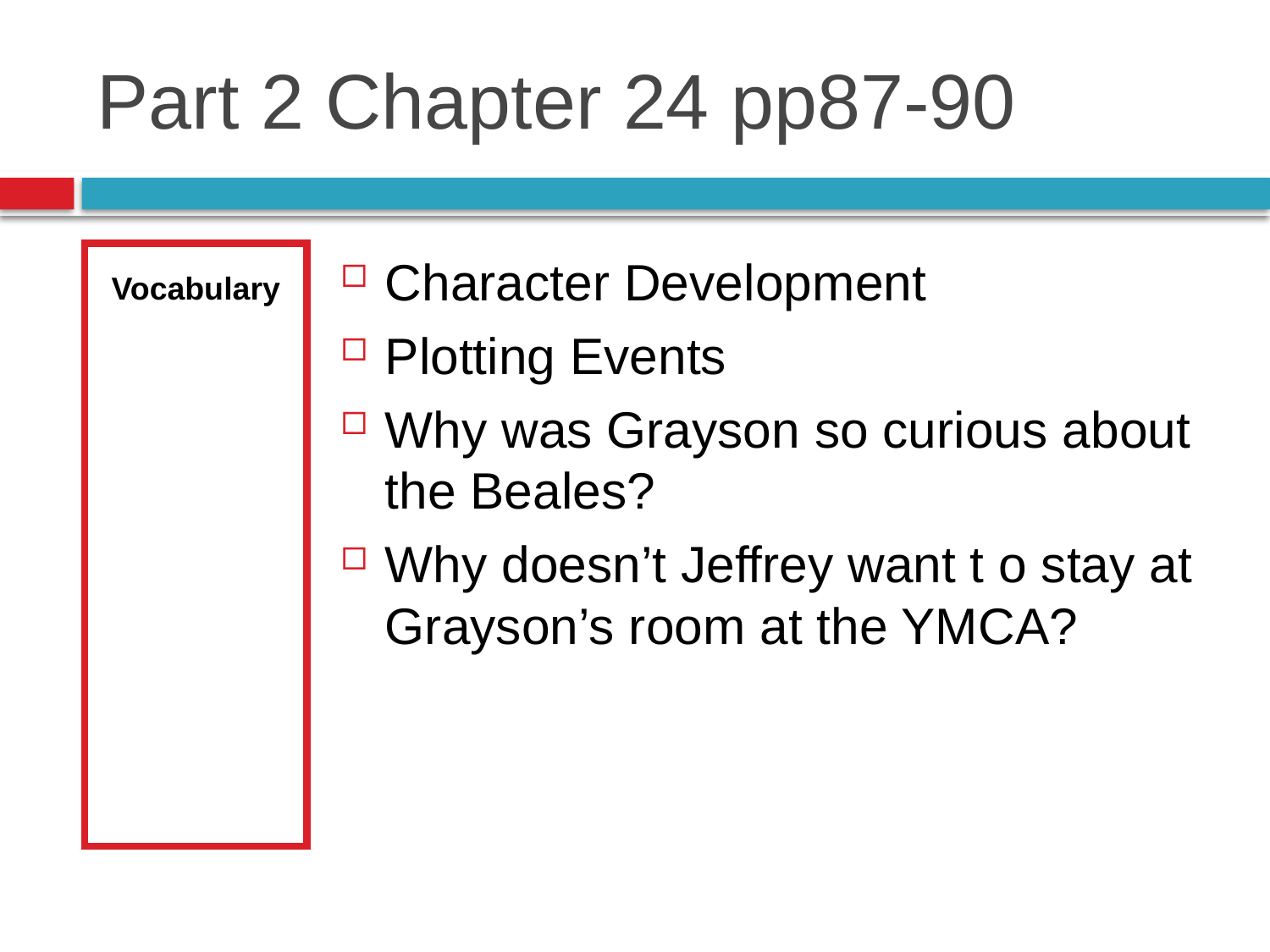

# Part 2 Chapter 24 pp87-90
Vocabulary

Character Development
Plotting Events
Why was Grayson so curious about the Beales?
Why doesn’t Jeffrey want t o stay at Grayson’s room at the YMCA?